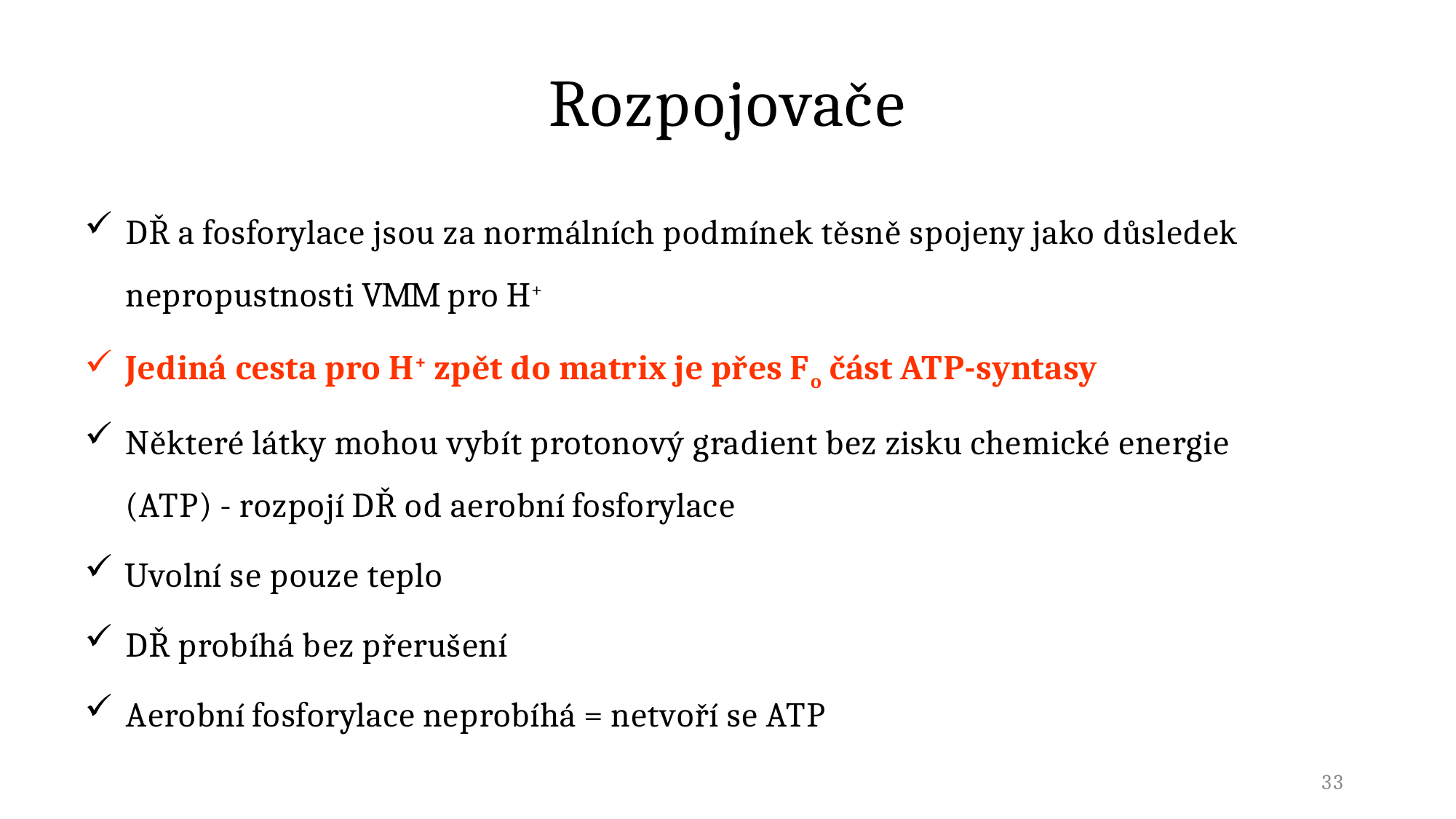

Rozpojovače
DŘ a fosforylace jsou za normálních podmínek těsně spojeny jako důsledek nepropustnosti VMM pro H+
Jediná cesta pro H+ zpět do matrix je přes Fo část ATP-syntasy
Některé látky mohou vybít protonový gradient bez zisku chemické energie (ATP) - rozpojí DŘ od aerobní fosforylace
Uvolní se pouze teplo
DŘ probíhá bez přerušení
Aerobní fosforylace neprobíhá = netvoří se ATP
33